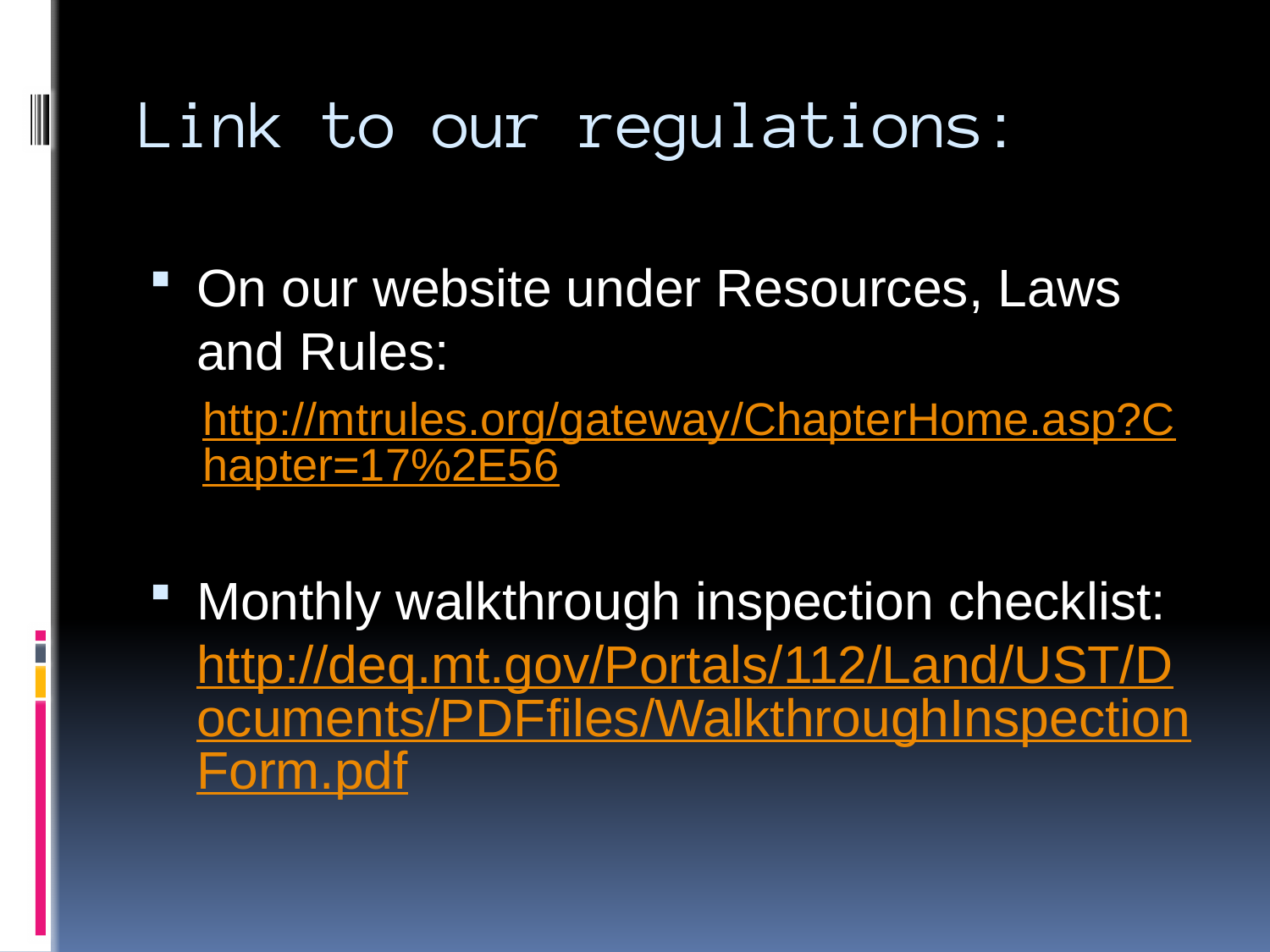

# Link to our regulations:
On our website under Resources, Laws and Rules:
http://mtrules.org/gateway/ChapterHome.asp?Chapter=17%2E56

Monthly walkthrough inspection checklist: http://deq.mt.gov/Portals/112/Land/UST/Documents/PDFfiles/WalkthroughInspectionForm.pdf